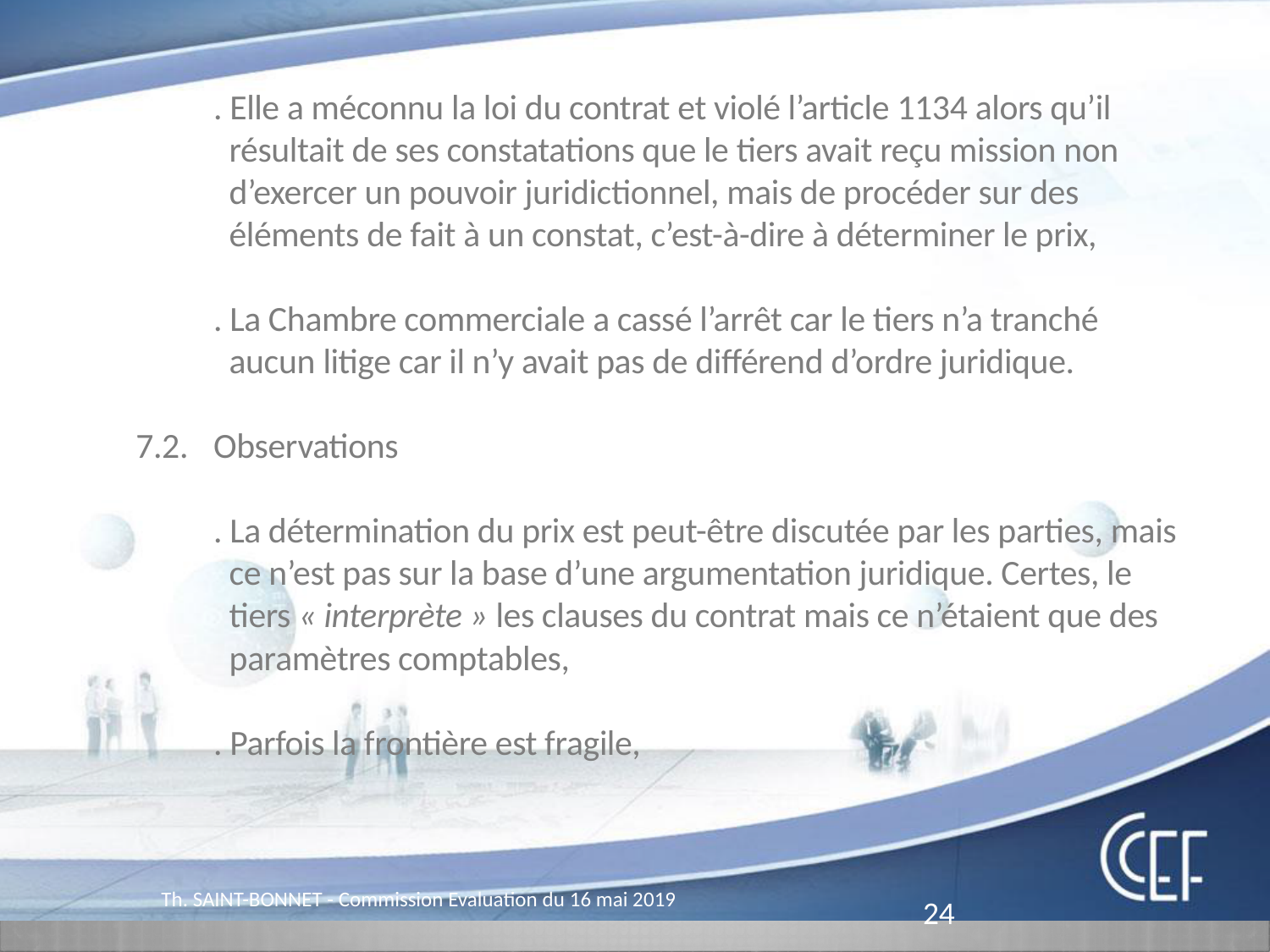

Pôle Fonderie

		. Elle a méconnu la loi du contrat et violé l’article 1134 alors qu’il
		  résultait de ses constatations que le tiers avait reçu mission non
		  d’exercer un pouvoir juridictionnel, mais de procéder sur des
		  éléments de fait à un constat, c’est-à-dire à déterminer le prix,

		. La Chambre commerciale a cassé l’arrêt car le tiers n’a tranché
		  aucun litige car il n’y avait pas de différend d’ordre juridique.

	7.2.	Observations

		. La détermination du prix est peut-être discutée par les parties, mais
		  ce n’est pas sur la base d’une argumentation juridique. Certes, le
		  tiers « interprète » les clauses du contrat mais ce n’étaient que des
		  paramètres comptables,

		. Parfois la frontière est fragile,

Th. SAINT-BONNET - Commission Evaluation du 16 mai 2019
24